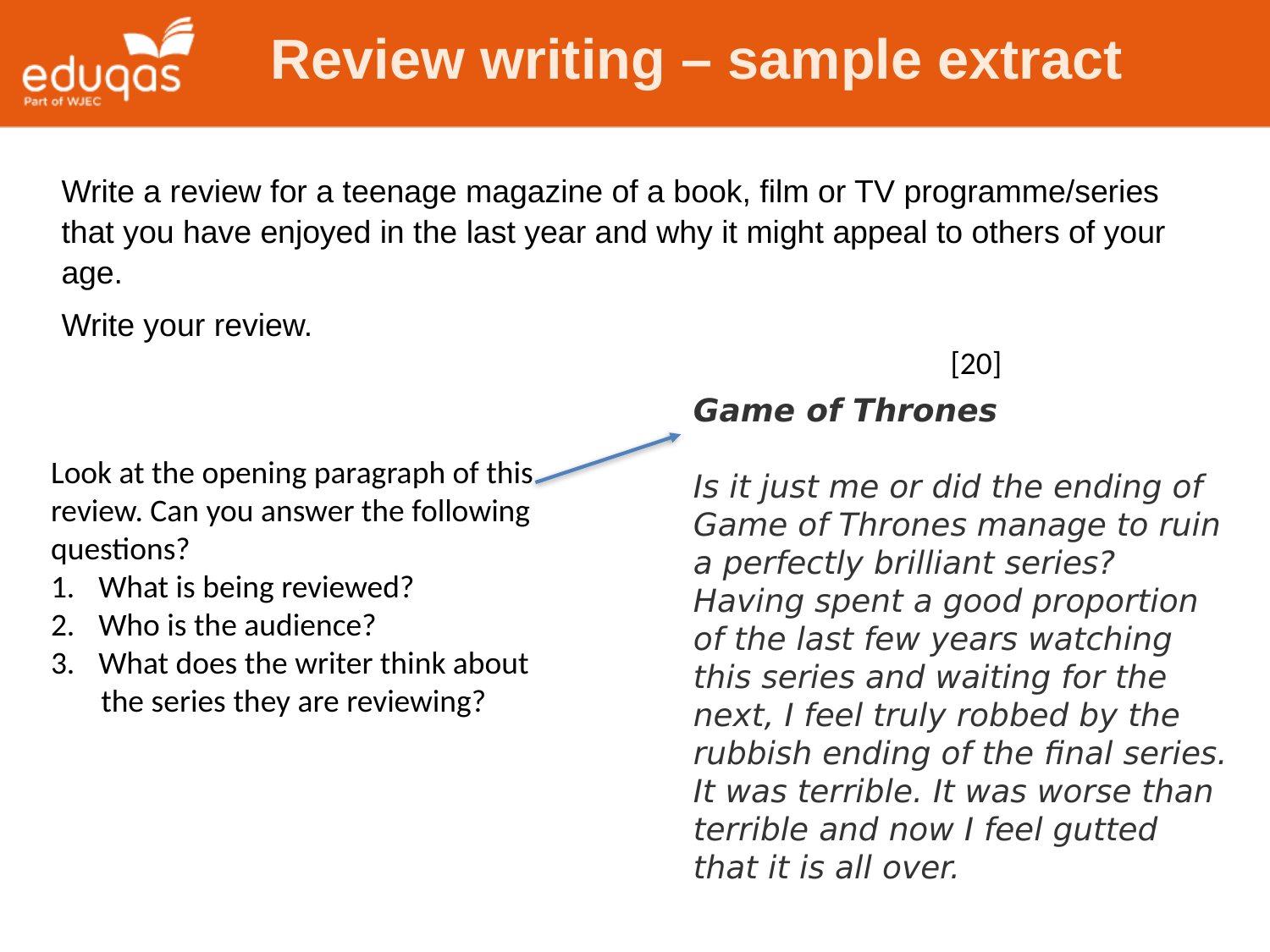

Review writing – sample extract
Write a review for a teenage magazine of a book, film or TV programme/series that you have enjoyed in the last year and why it might appeal to others of your age.
Write your review.  													[20]

Game of Thrones

Is it just me or did the ending of Game of Thrones manage to ruin a perfectly brilliant series? Having spent a good proportion of the last few years watching this series and waiting for the next, I feel truly robbed by the rubbish ending of the final series. It was terrible. It was worse than terrible and now I feel gutted that it is all over.
Look at the opening paragraph of this review. Can you answer the following questions?
What is being reviewed?
Who is the audience?
What does the writer think about
       the series they are reviewing?